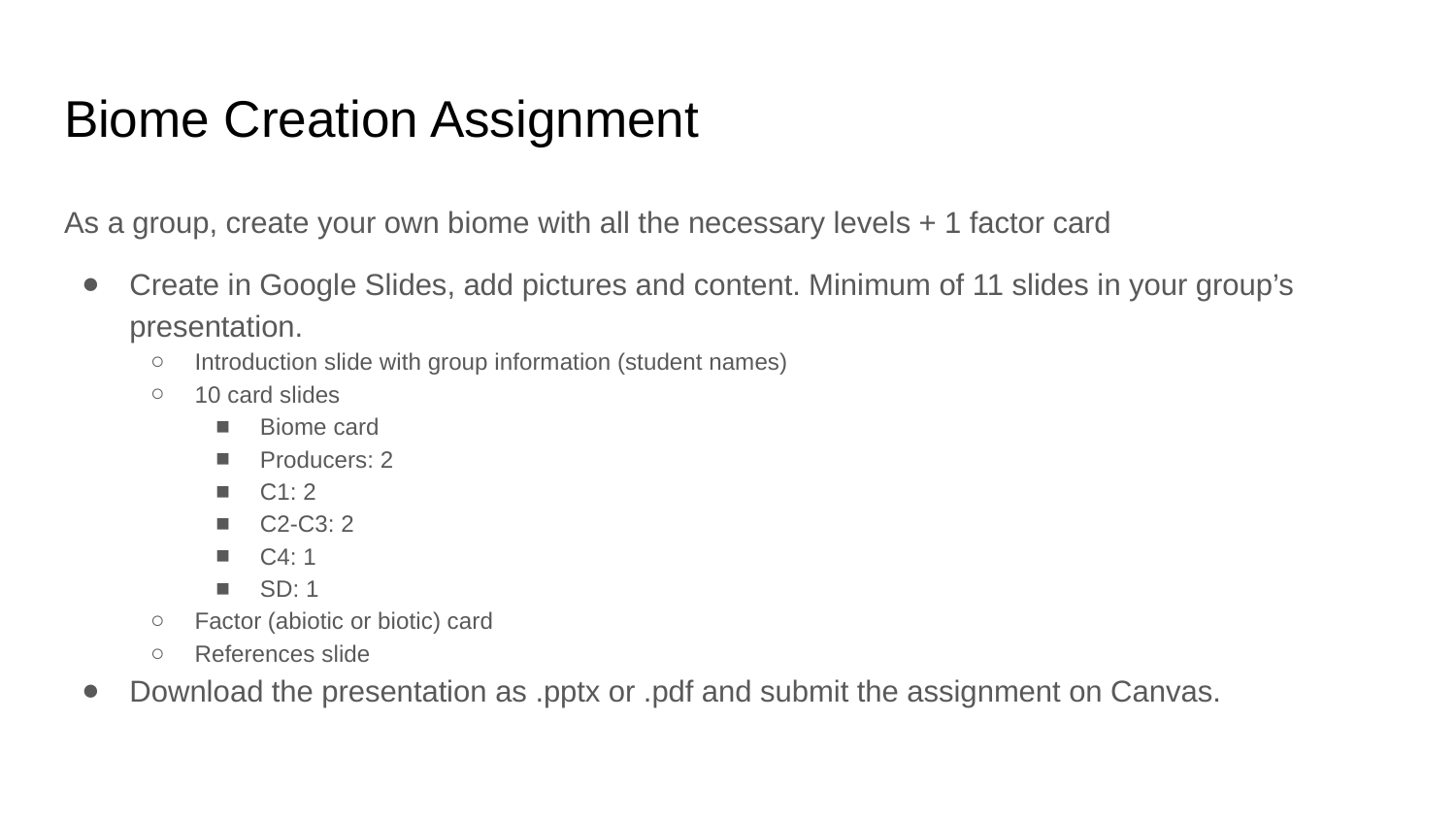

# Biome Creation Assignment
As a group, create your own biome with all the necessary levels + 1 factor card
Create in Google Slides, add pictures and content. Minimum of 11 slides in your group’s presentation.
Introduction slide with group information (student names)
10 card slides
Biome card
Producers: 2
C1: 2
C2-C3: 2
C4: 1
SD: 1
Factor (abiotic or biotic) card
References slide
Download the presentation as .pptx or .pdf and submit the assignment on Canvas.